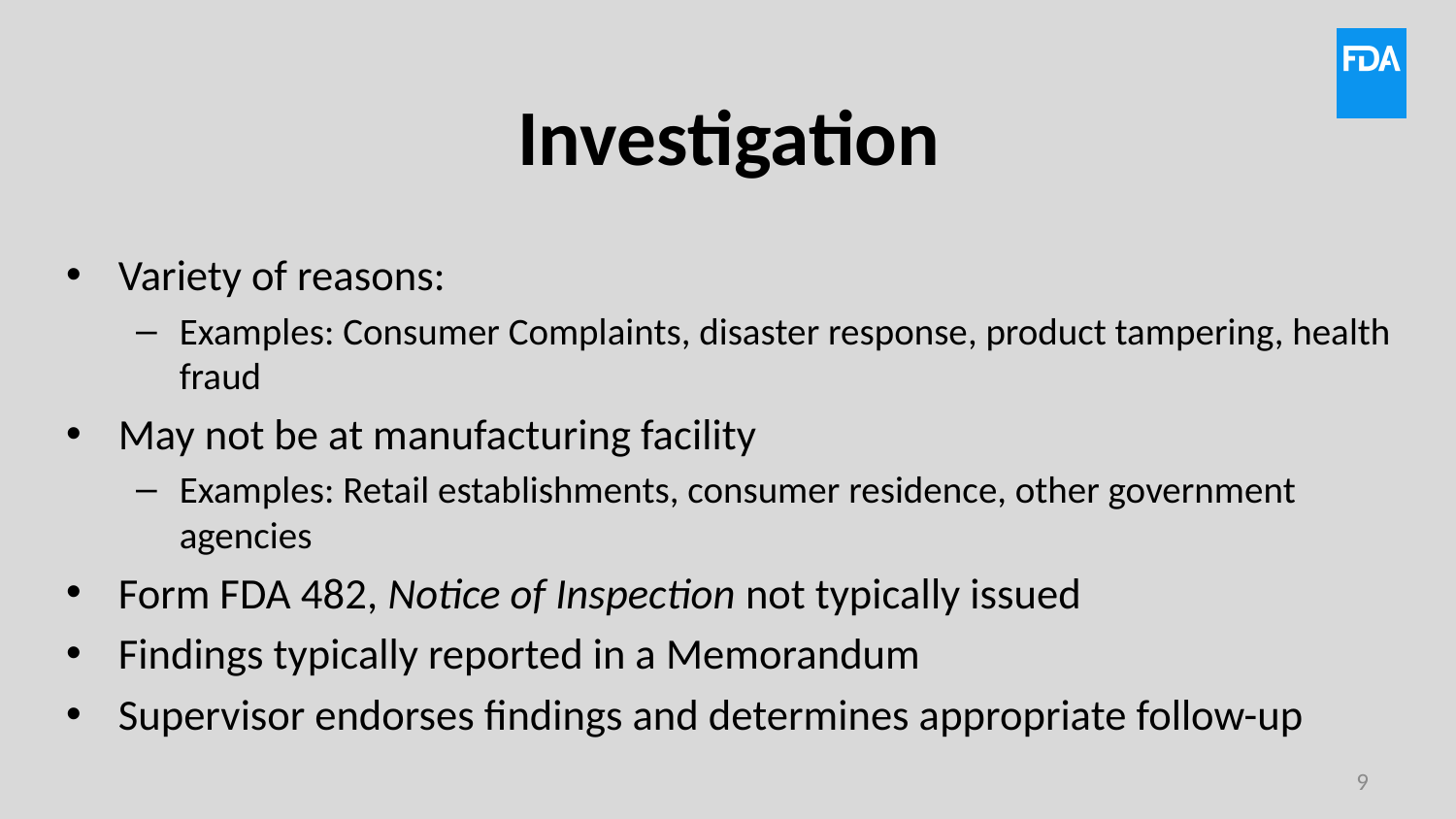

# Investigation
Variety of reasons:
Examples: Consumer Complaints, disaster response, product tampering, health fraud
May not be at manufacturing facility
Examples: Retail establishments, consumer residence, other government agencies
Form FDA 482, Notice of Inspection not typically issued
Findings typically reported in a Memorandum
Supervisor endorses findings and determines appropriate follow-up
9